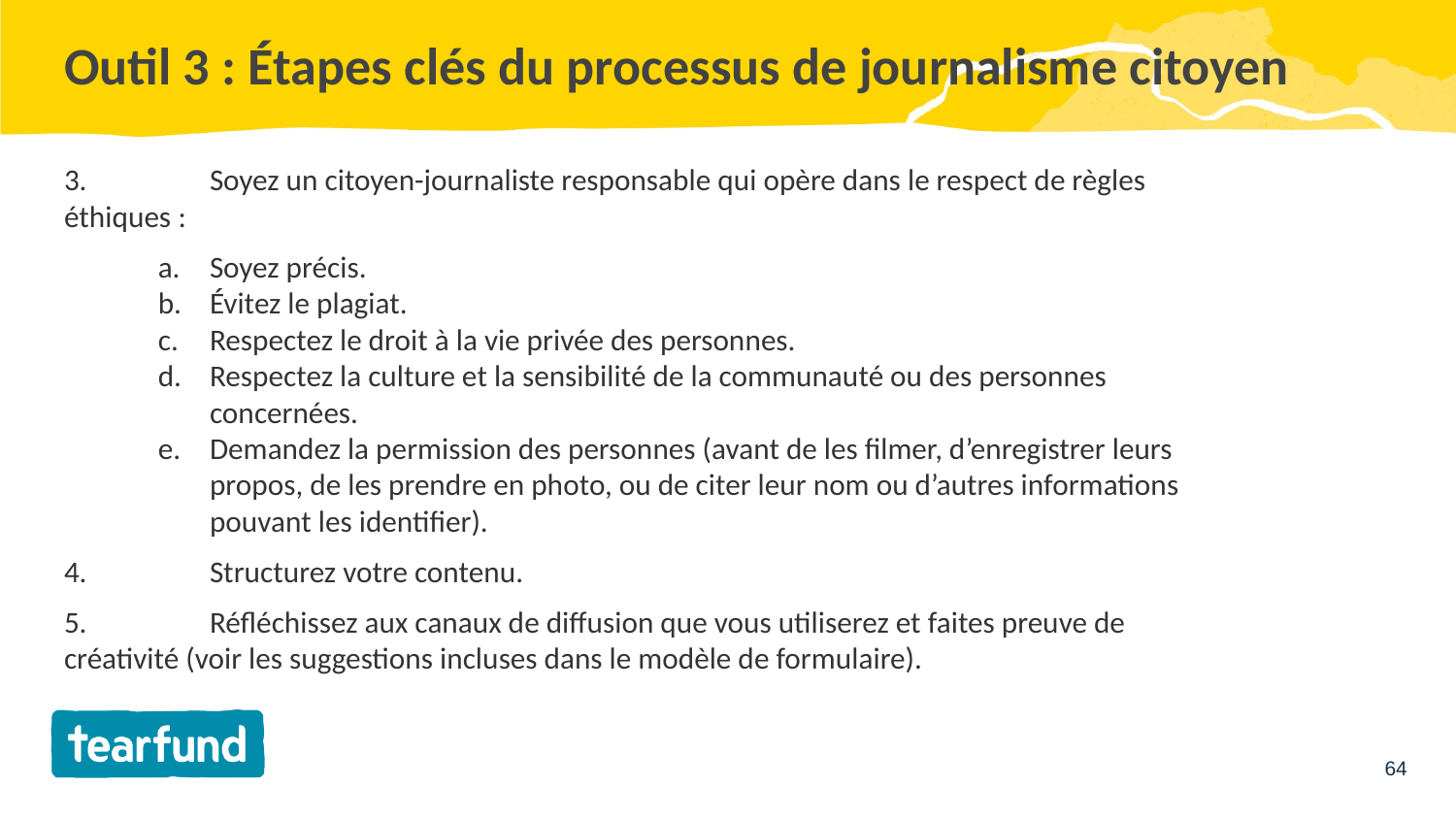

# Outil 3 : Étapes clés du processus de journalisme citoyen

3.	Soyez un citoyen-journaliste responsable qui opère dans le respect de règles éthiques :
Soyez précis.
Évitez le plagiat.
Respectez le droit à la vie privée des personnes.
Respectez la culture et la sensibilité de la communauté ou des personnes concernées.
Demandez la permission des personnes (avant de les filmer, d’enregistrer leurs propos, de les prendre en photo, ou de citer leur nom ou d’autres informations pouvant les identifier).
4.	Structurez votre contenu.
5.	Réfléchissez aux canaux de diffusion que vous utiliserez et faites preuve de créativité (voir les suggestions incluses dans le modèle de formulaire).